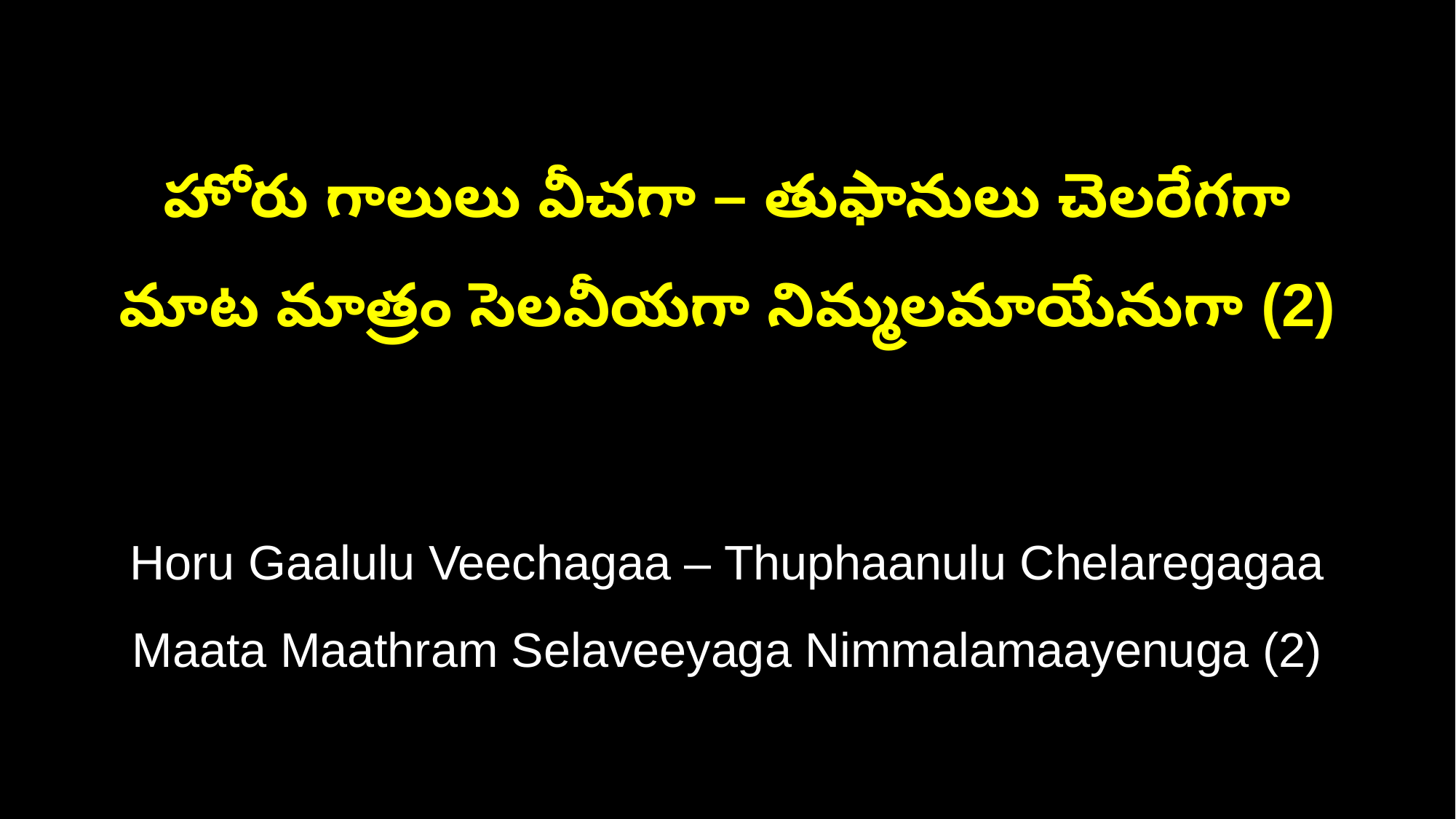

హోరు గాలులు వీచగా – తుఫానులు చెలరేగగా
మాట మాత్రం సెలవీయగా నిమ్మలమాయేనుగా (2)
Horu Gaalulu Veechagaa – Thuphaanulu Chelaregagaa
Maata Maathram Selaveeyaga Nimmalamaayenuga (2)